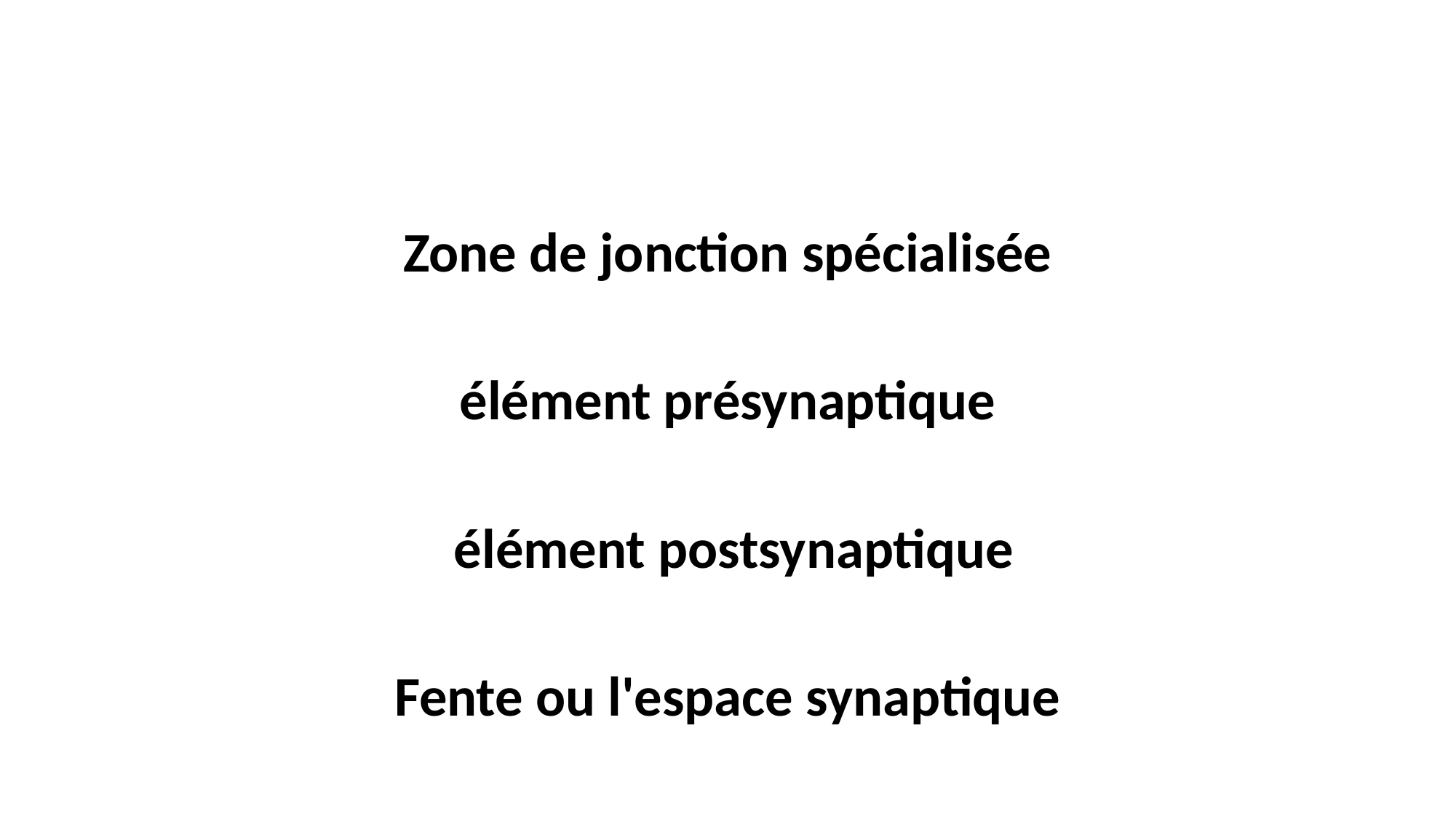

#
Zone de jonction spécialisée

élément présynaptique

  élément postsynaptique

Fente ou l'espace synaptique